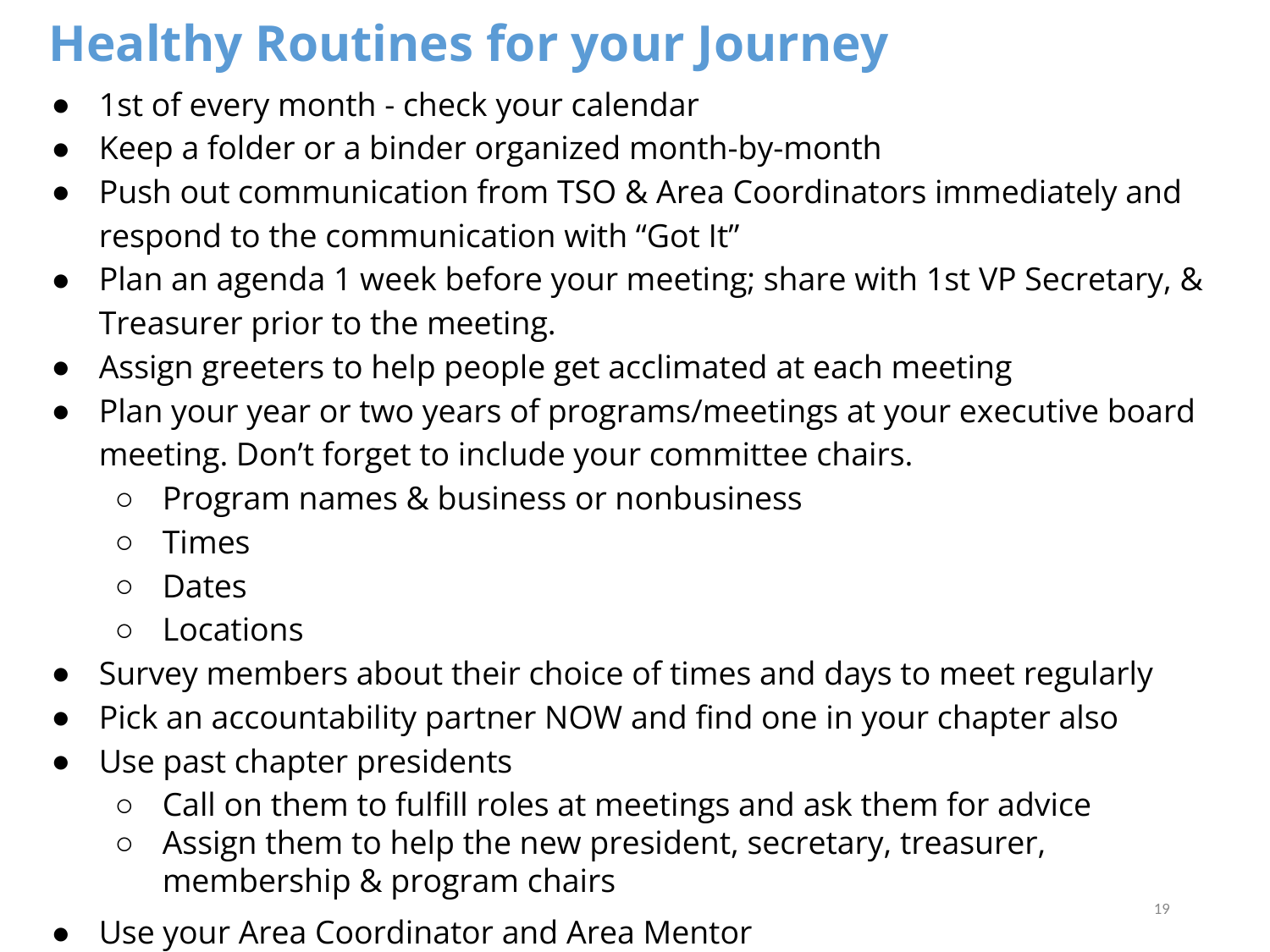

# Healthy Routines for your Journey

1st of every month - check your calendar
Keep a folder or a binder organized month-by-month
Push out communication from TSO & Area Coordinators immediately and respond to the communication with “Got It”
Plan an agenda 1 week before your meeting; share with 1st VP Secretary, & Treasurer prior to the meeting.
Assign greeters to help people get acclimated at each meeting
Plan your year or two years of programs/meetings at your executive board meeting. Don’t forget to include your committee chairs.
Program names & business or nonbusiness
Times
Dates
Locations
Survey members about their choice of times and days to meet regularly
Pick an accountability partner NOW and find one in your chapter also
Use past chapter presidents
Call on them to fulfill roles at meetings and ask them for advice
Assign them to help the new president, secretary, treasurer, membership & program chairs
Use your Area Coordinator and Area Mentor
19